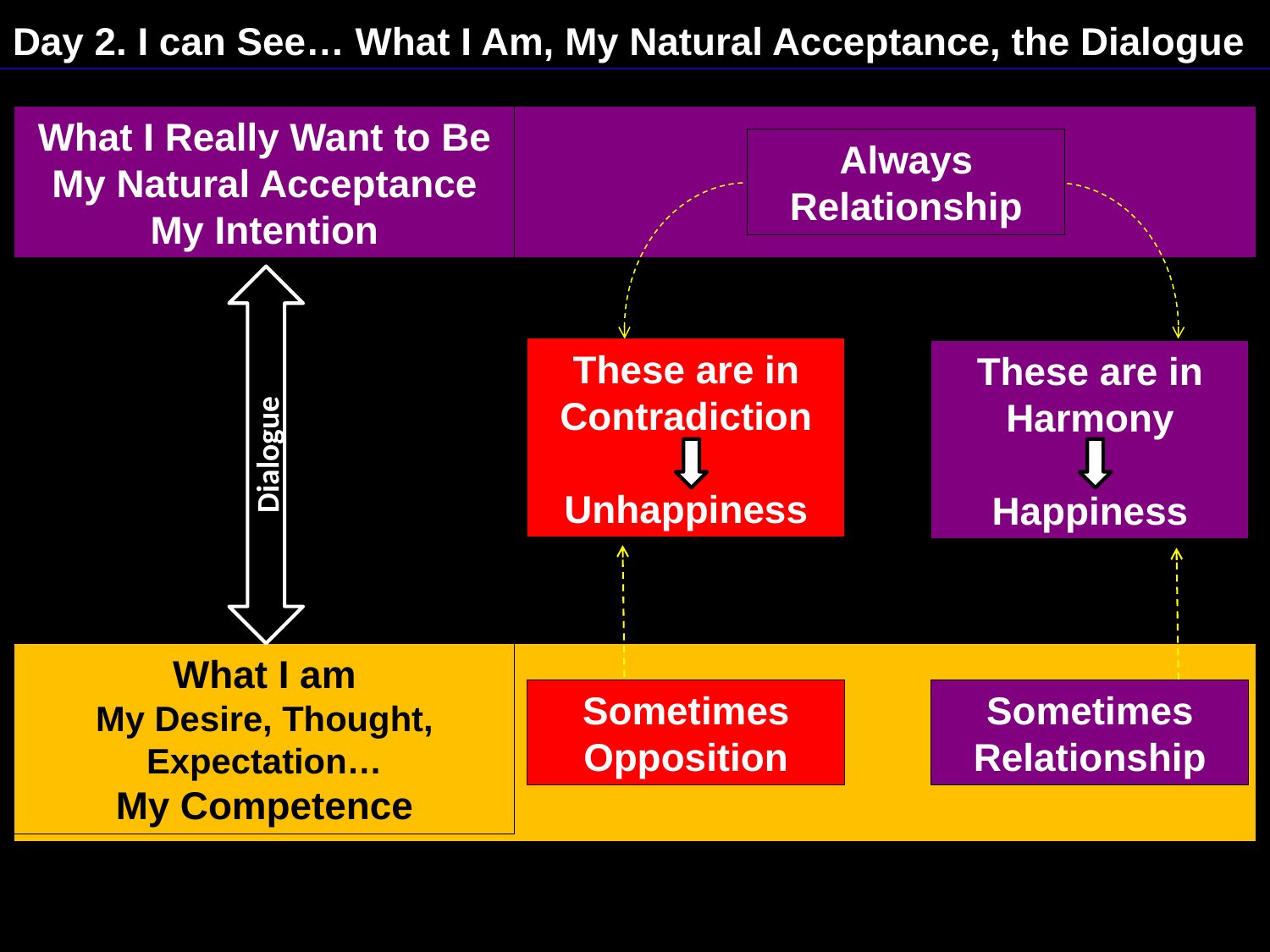

# Day 2. I can See… What I Am, My Natural Acceptance, the Dialogue

What I Really Want to Be
My Natural Acceptance
My Intention
Always
Relationship

These are in Contradiction

Unhappiness
These are in Harmony

Happiness
Dialogue

What I am
My Desire, Thought, Expectation…
My Competence
Sometimes
Relationship
Sometimes
Opposition